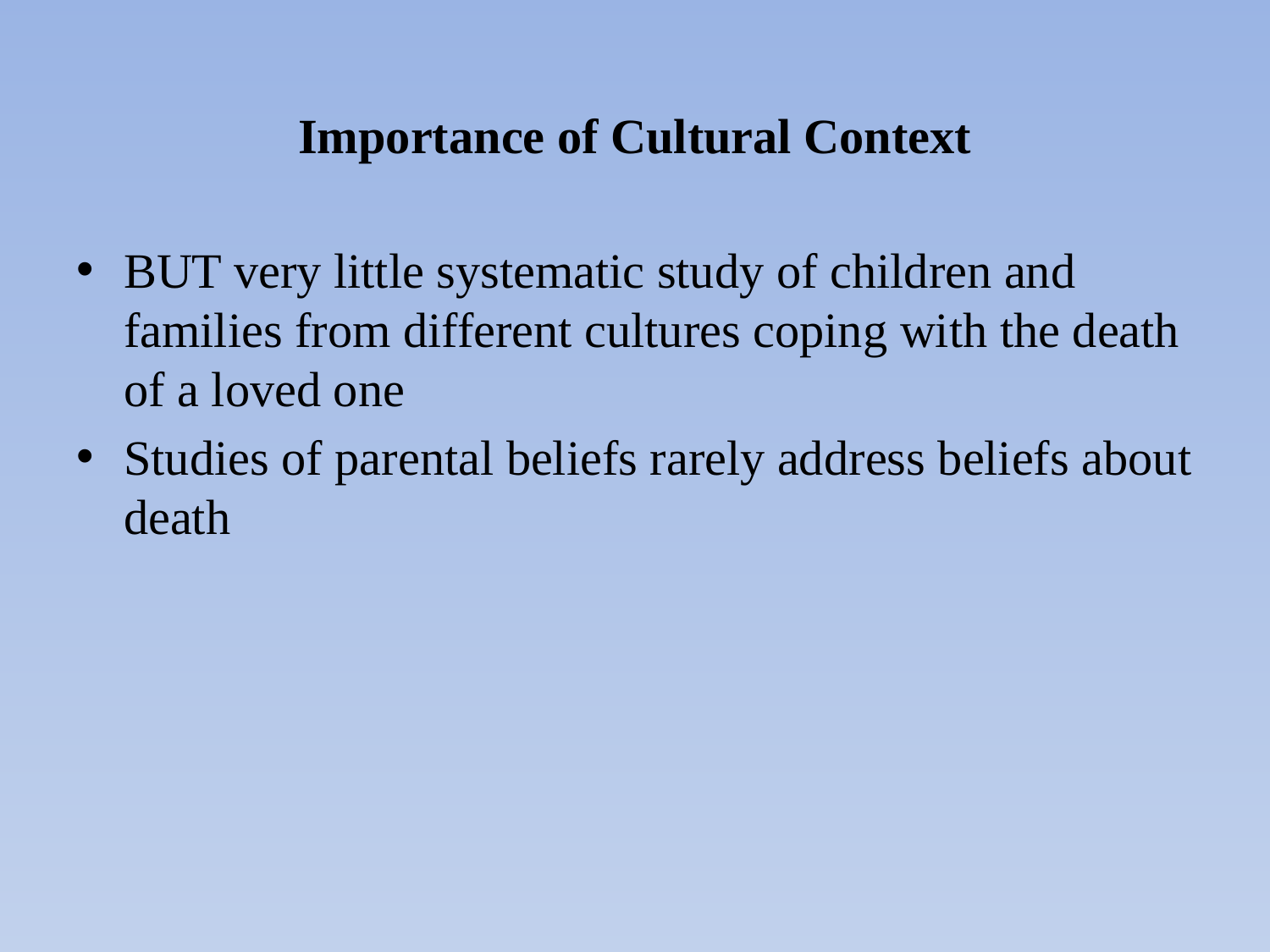

# Importance of Cultural Context
BUT very little systematic study of children and families from different cultures coping with the death of a loved one
Studies of parental beliefs rarely address beliefs about death